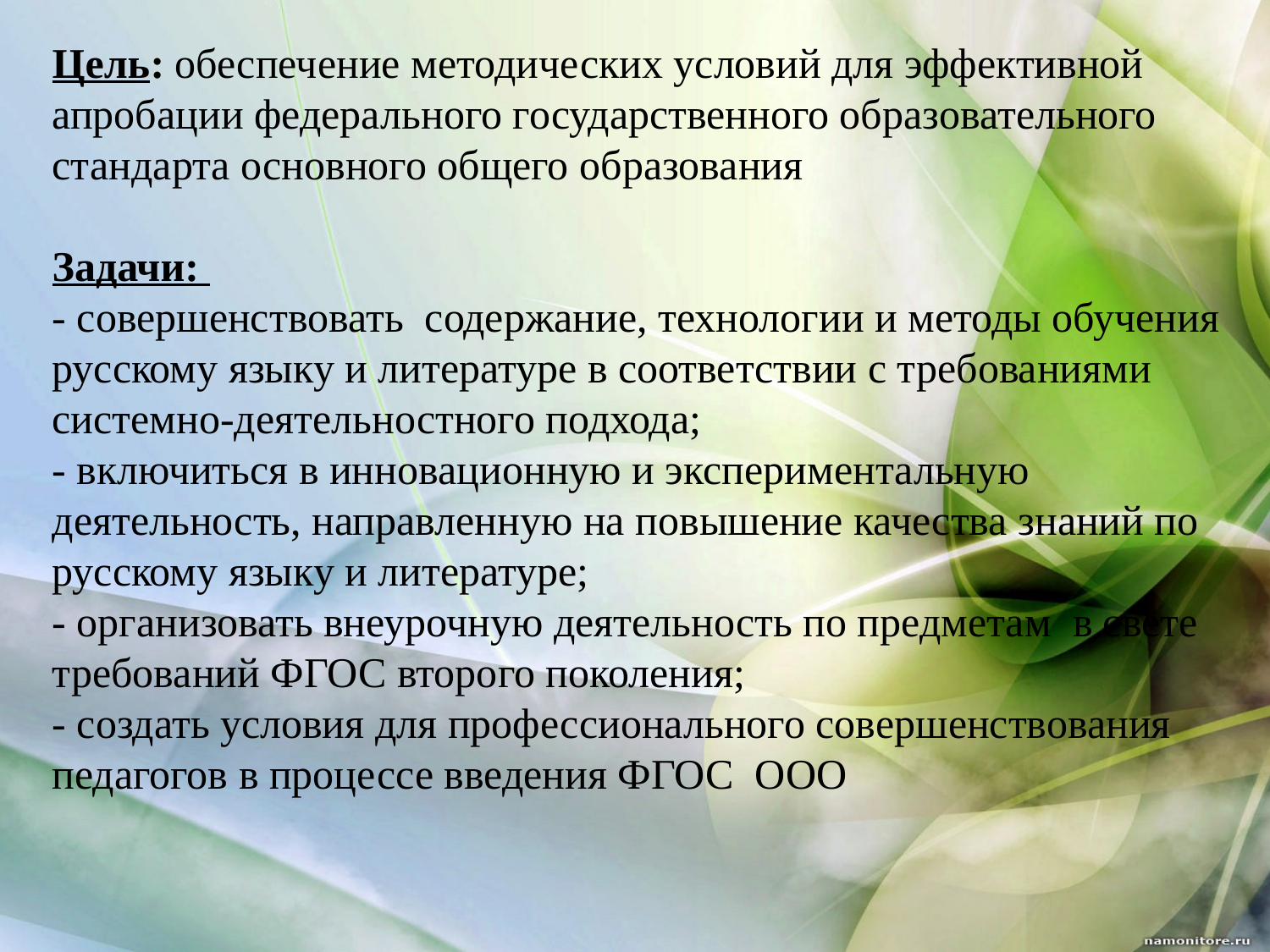

Цель: обеспечение методических условий для эффективной апробации федерального государственного образовательного стандарта основного общего образования

Задачи:
- совершенствовать  содержание, технологии и методы обучения русскому языку и литературе в соответствии с требованиями системно-деятельностного подхода;
- включиться в инновационную и экспериментальную деятельность, направленную на повышение качества знаний по русскому языку и литературе;
- организовать внеурочную деятельность по предметам  в свете требований ФГОС второго поколения;
- создать условия для профессионального совершенствования педагогов в процессе введения ФГОС  ООО